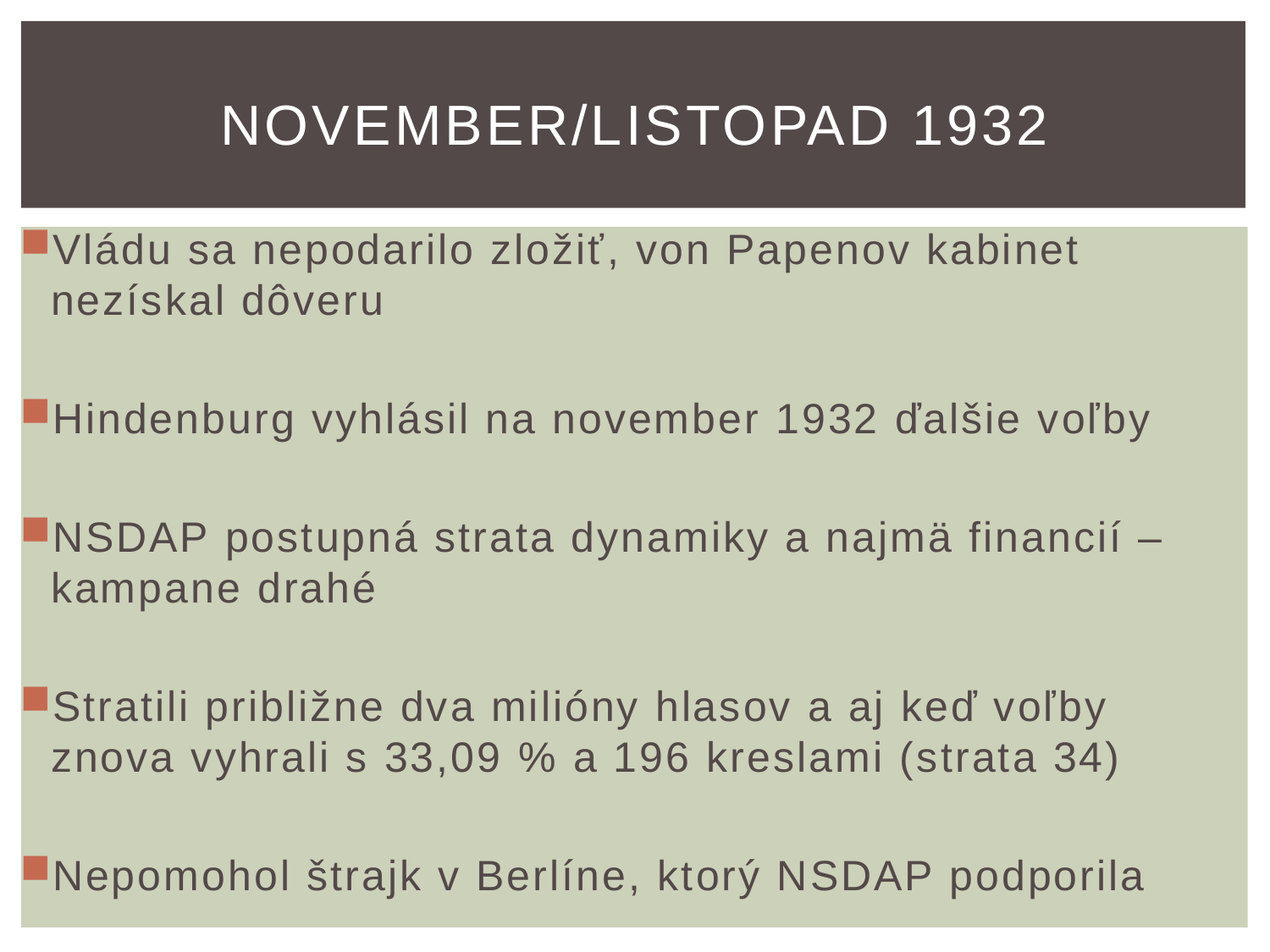

# November/listopad 1932
Vládu sa nepodarilo zložiť, von Papenov kabinet nezískal dôveru

Hindenburg vyhlásil na november 1932 ďalšie voľby

NSDAP postupná strata dynamiky a najmä financií – kampane drahé

Stratili približne dva milióny hlasov a aj keď voľby znova vyhrali s 33,09 % a 196 kreslami (strata 34)

Nepomohol štrajk v Berlíne, ktorý NSDAP podporila